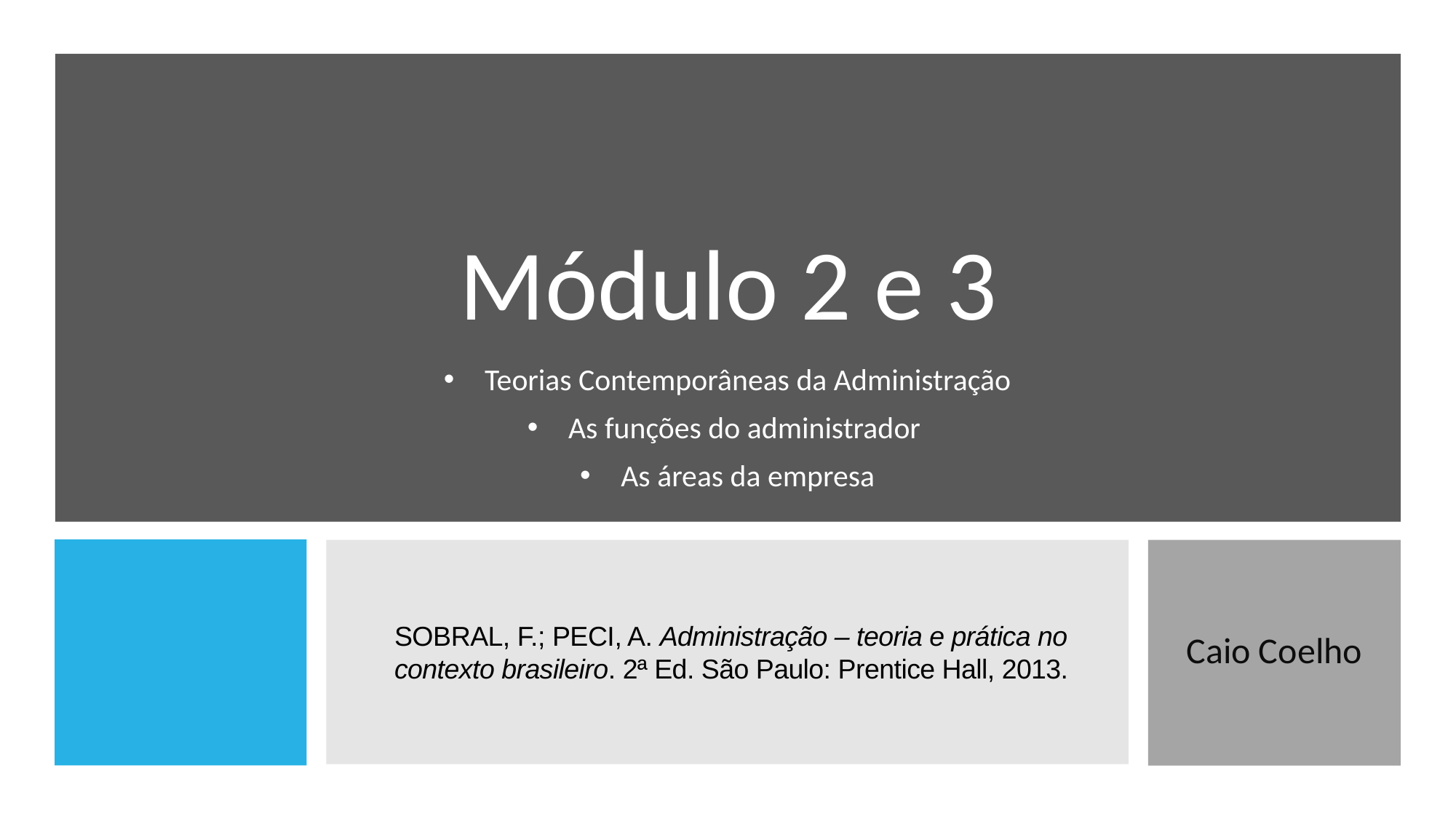

# Módulo 2 e 3
Teorias Contemporâneas da Administração
As funções do administrador
As áreas da empresa

Caio Coelho
SOBRAL, F.; PECI, A. Administração – teoria e prática no contexto brasileiro. 2ª Ed. São Paulo: Prentice Hall, 2013.